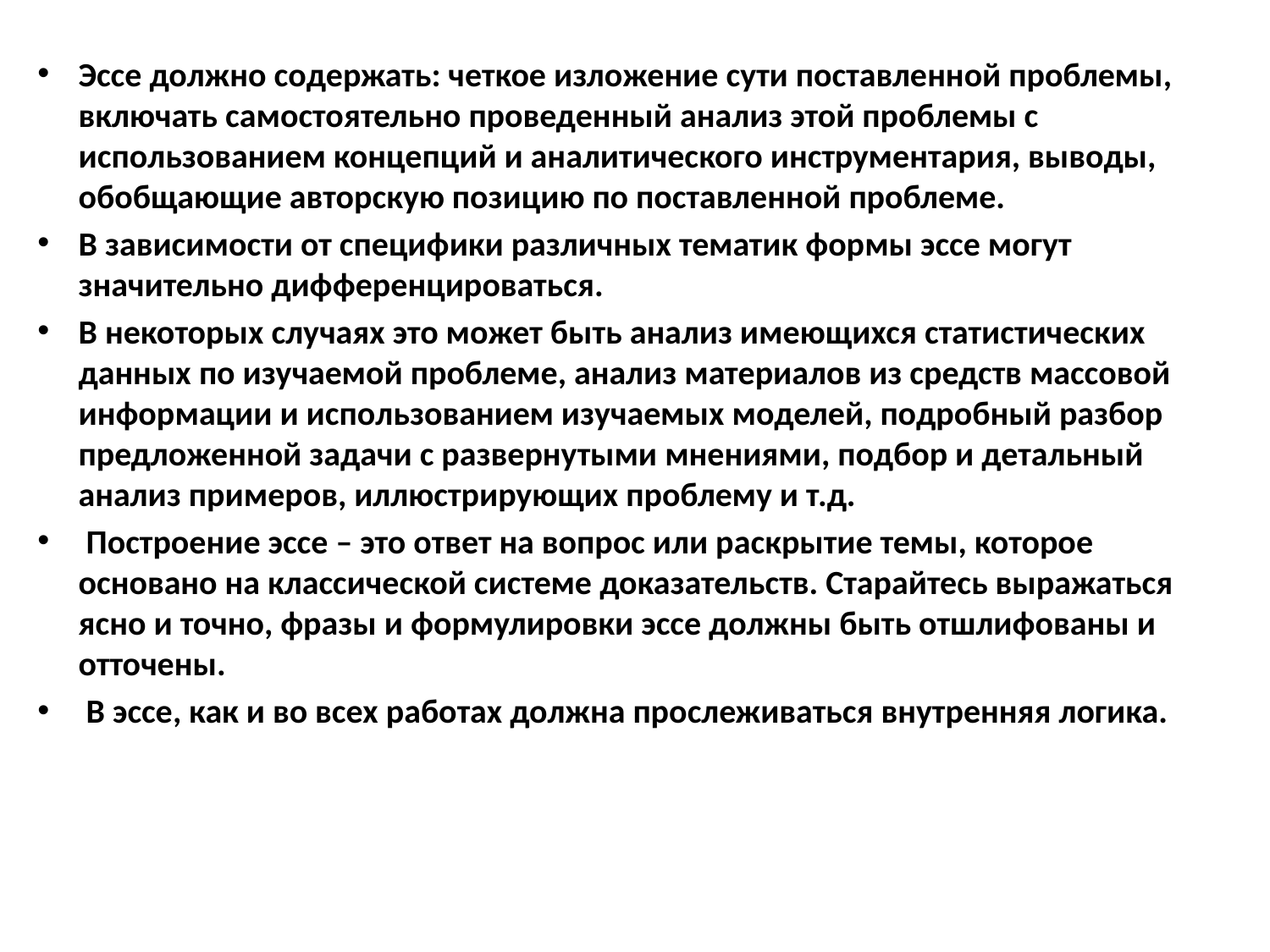

Эссе должно содержать: четкое изложение сути поставленной проблемы, включать самостоятельно проведенный анализ этой проблемы с использованием концепций и аналитического инструментария, выводы, обобщающие авторскую позицию по поставленной проблеме.
В зависимости от специфики различных тематик формы эссе могут значительно дифференцироваться.
В некоторых случаях это может быть анализ имеющихся статистических данных по изучаемой проблеме, анализ материалов из средств массовой информации и использованием изучаемых моделей, подробный разбор предложенной задачи с развернутыми мнениями, подбор и детальный анализ примеров, иллюстрирующих проблему и т.д.
 Построение эссе – это ответ на вопрос или раскрытие темы, которое основано на классической системе доказательств. Старайтесь выражаться ясно и точно, фразы и формулировки эссе должны быть отшлифованы и отточены.
 В эссе, как и во всех работах должна прослеживаться внутренняя логика.